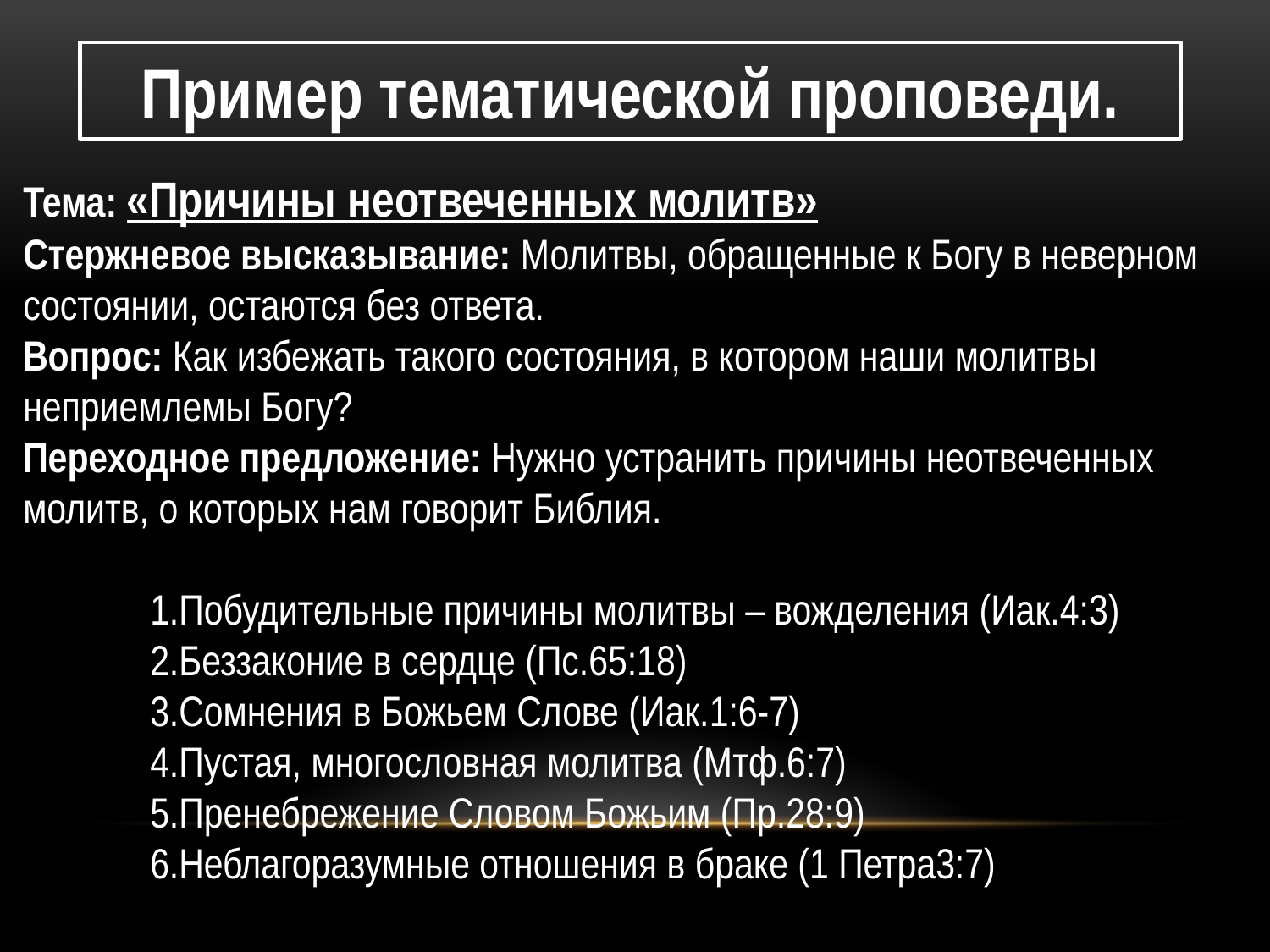

Пример тематической проповеди.
Тема: «Причины неотвеченных молитв»
Стержневое высказывание: Молитвы, обращенные к Богу в неверном состоянии, остаются без ответа.
Вопрос: Как избежать такого состояния, в котором наши молитвы неприемлемы Богу?
Переходное предложение: Нужно устранить причины неотвеченных молитв, о которых нам говорит Библия.

	1.Побудительные причины молитвы – вожделения (Иак.4:3)
	2.Беззаконие в сердце (Пс.65:18)
	3.Сомнения в Божьем Слове (Иак.1:6-7)
	4.Пустая, многословная молитва (Мтф.6:7)
	5.Пренебрежение Словом Божьим (Пр.28:9)
	6.Неблагоразумные отношения в браке (1 Петра3:7)